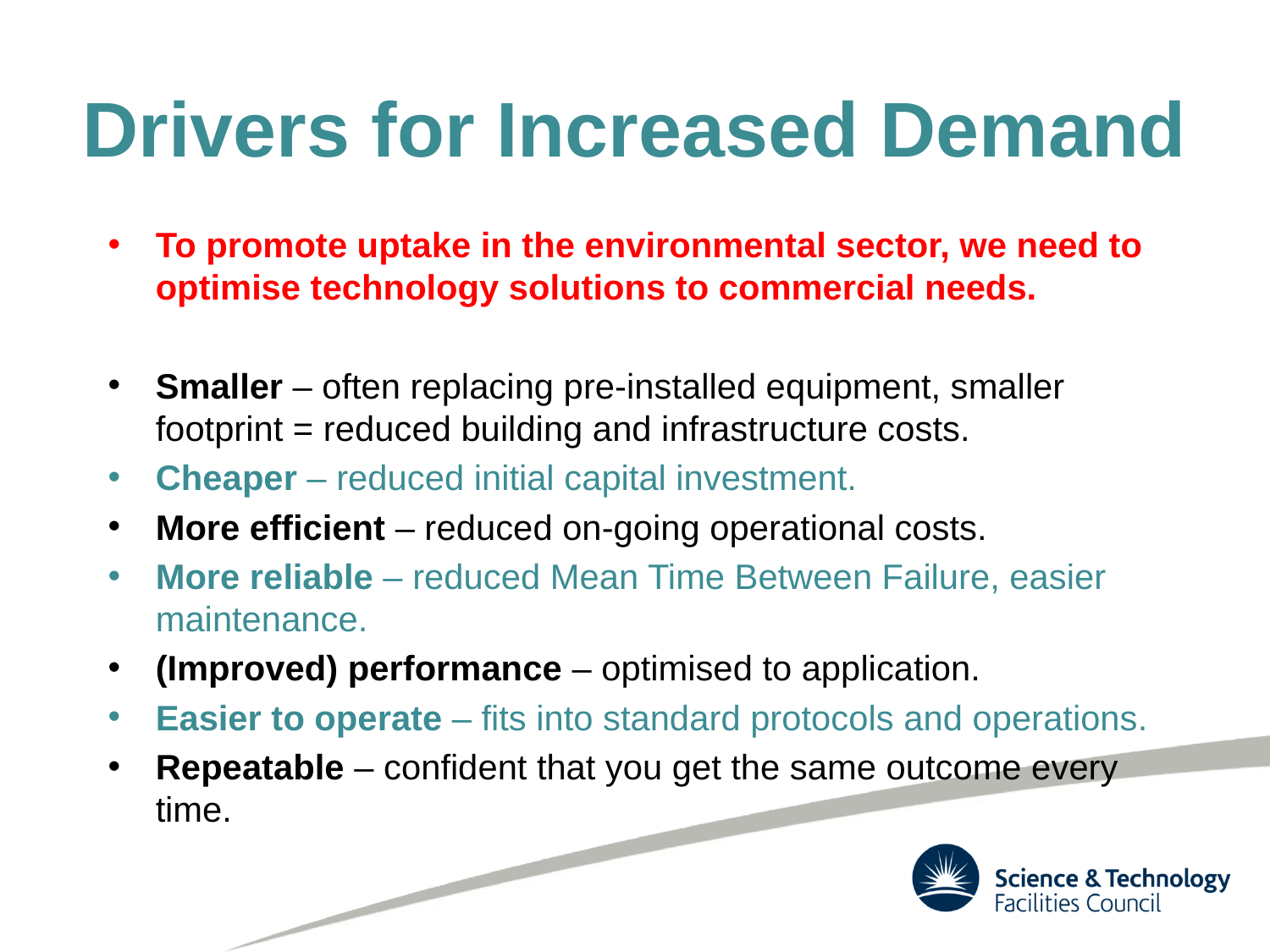

# Drivers for Increased Demand
To promote uptake in the environmental sector, we need to optimise technology solutions to commercial needs.

Smaller – often replacing pre-installed equipment, smaller footprint = reduced building and infrastructure costs.
Cheaper – reduced initial capital investment.
More efficient – reduced on-going operational costs.
More reliable – reduced Mean Time Between Failure, easier maintenance.
(Improved) performance – optimised to application.
Easier to operate – fits into standard protocols and operations.
Repeatable – confident that you get the same outcome every time.